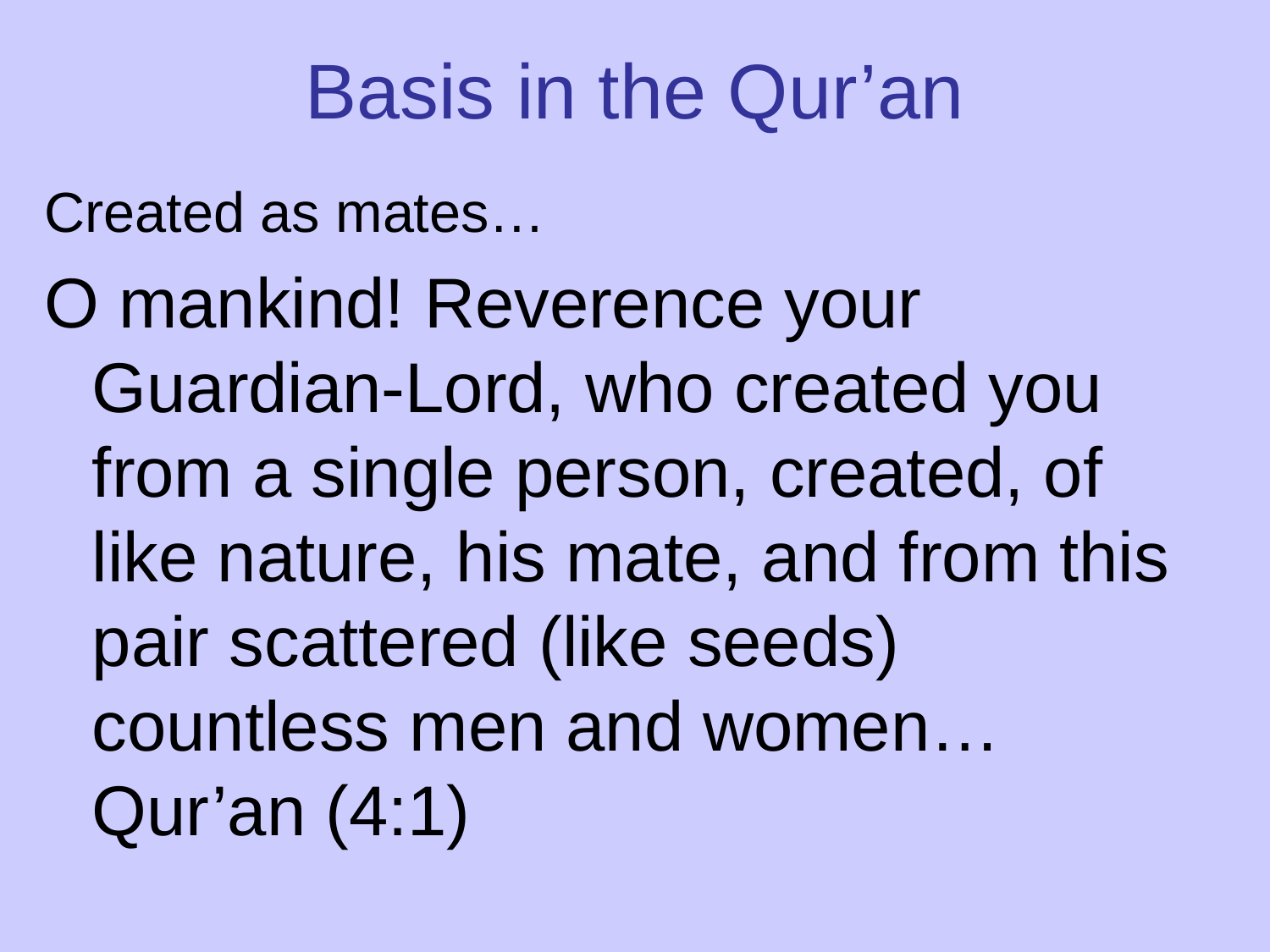

# Basis in the Qur’an
Created as mates…
O mankind! Reverence your Guardian-Lord, who created you from a single person, created, of like nature, his mate, and from this pair scattered (like seeds) countless men and women… Qur’an (4:1)